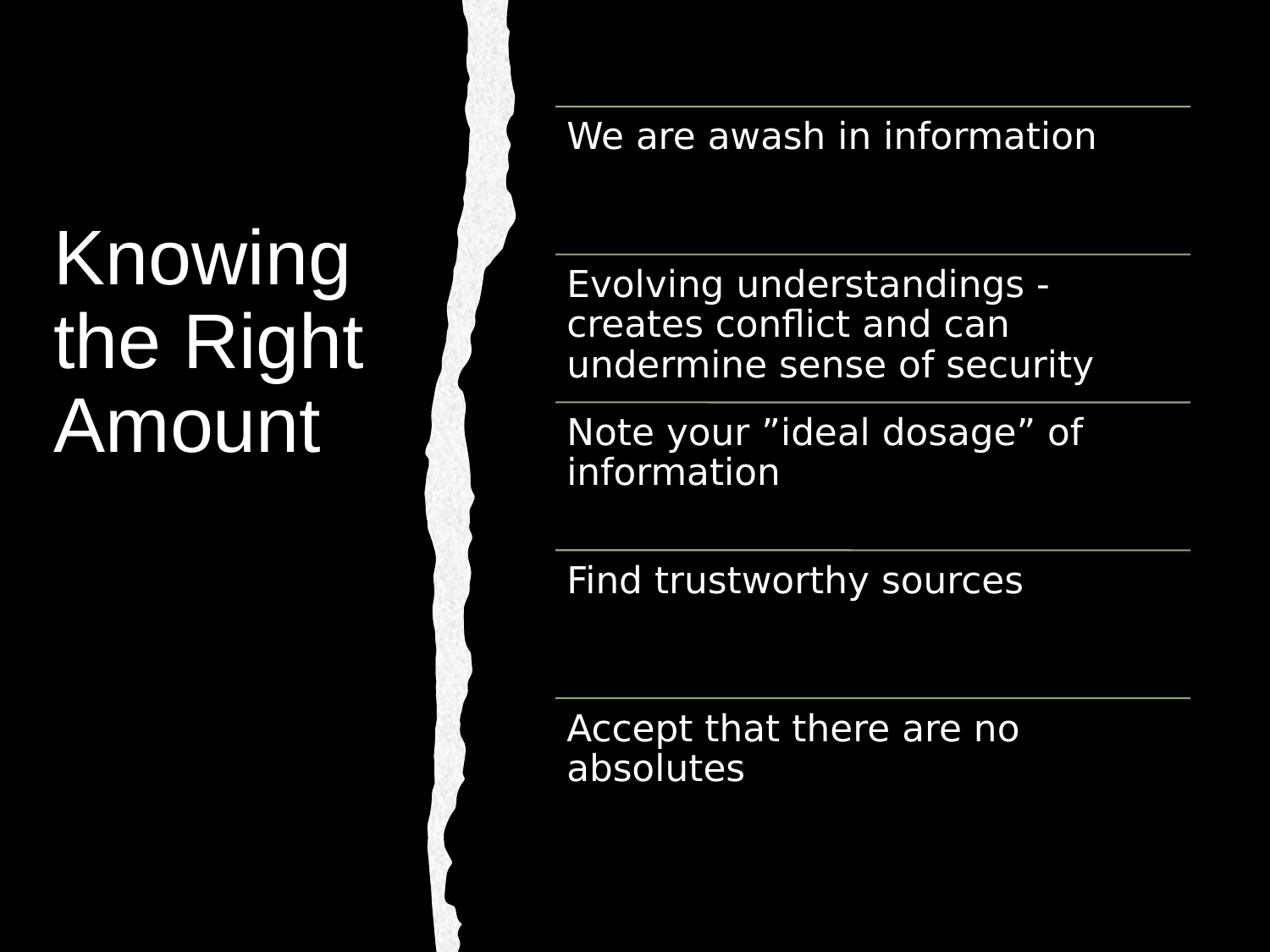

We are awash in information
Evolving understandings - creates conflict and can undermine sense of security
Note your ”ideal dosage” of information
Find trustworthy sources
Accept that there are no absolutes
# Knowing the Right Amount